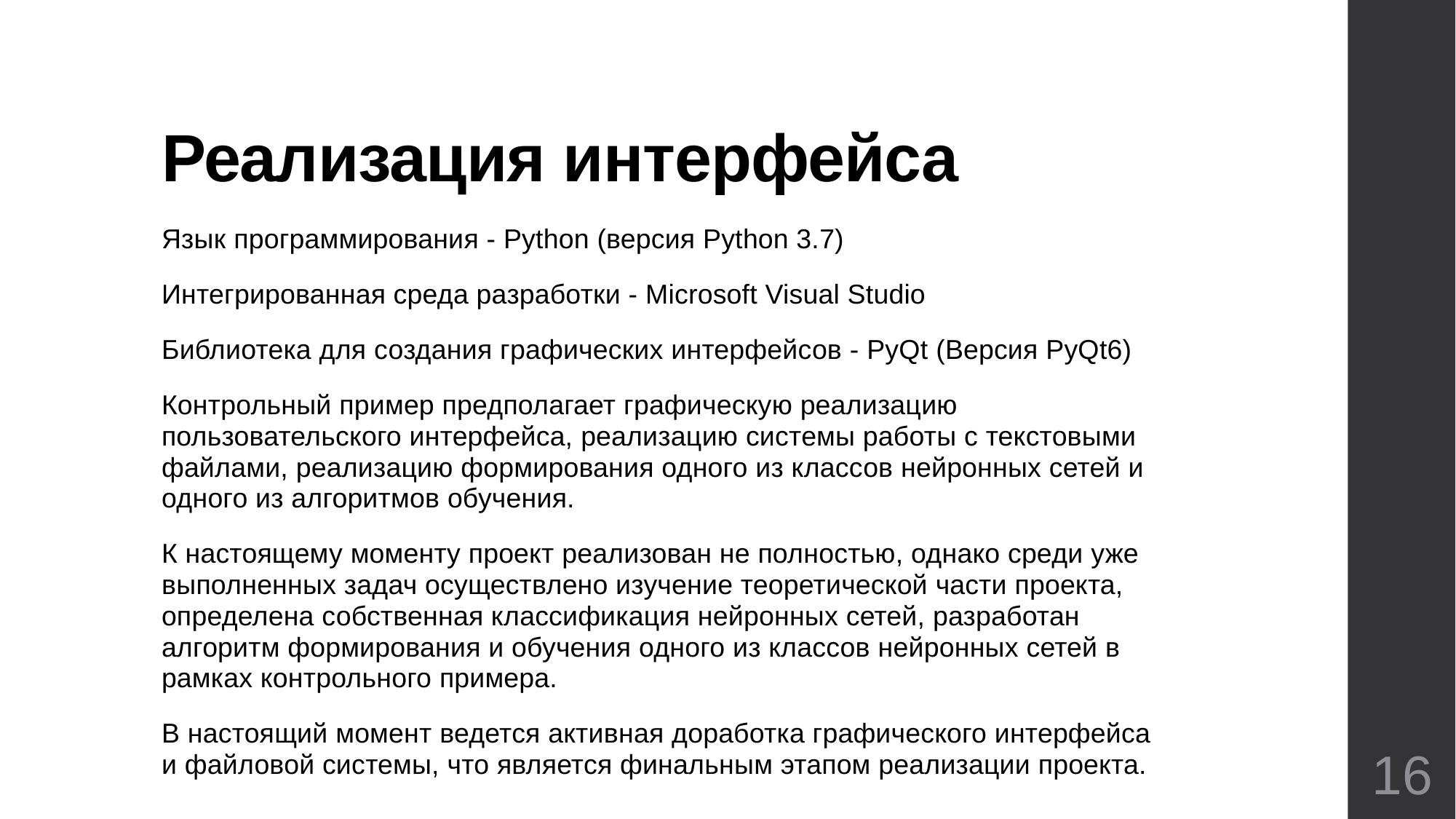

# Реализация интерфейса
Язык программирования - Python (версия Python 3.7)
Интегрированная среда разработки - Microsoft Visual Studio
Библиотека для создания графических интерфейсов - PyQt (Версия PyQt6)
Контрольный пример предполагает графическую реализацию пользовательского интерфейса, реализацию системы работы с текстовыми файлами, реализацию формирования одного из классов нейронных сетей и одного из алгоритмов обучения.
К настоящему моменту проект реализован не полностью, однако среди уже выполненных задач осуществлено изучение теоретической части проекта, определена собственная классификация нейронных сетей, разработан алгоритм формирования и обучения одного из классов нейронных сетей в рамках контрольного примера.
В настоящий момент ведется активная доработка графического интерфейса и файловой системы, что является финальным этапом реализации проекта.
16